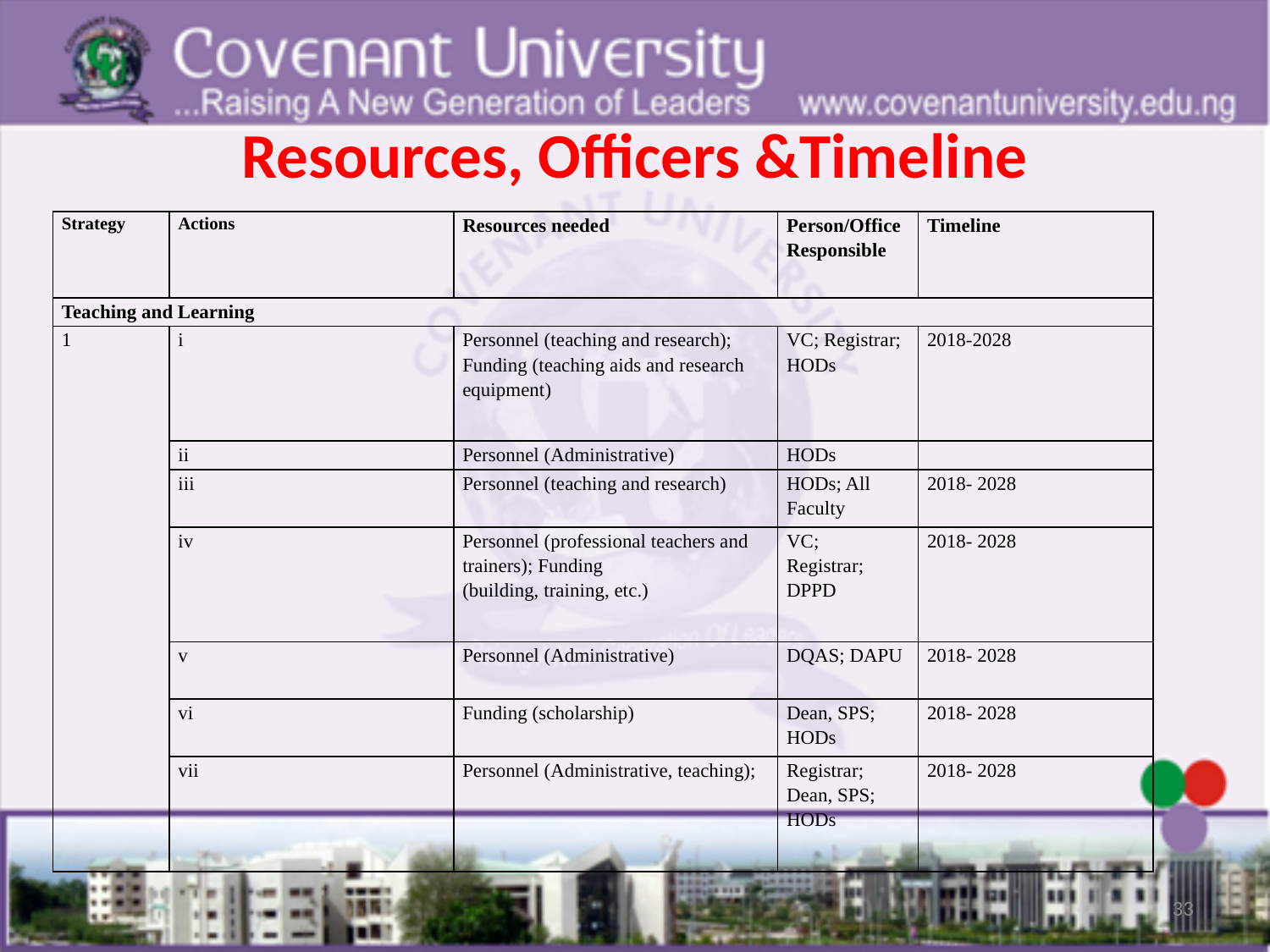

# Resources, Officers &Timeline

| Strategy | Actions | Resources needed | Person/Office Responsible | Timeline |
| --- | --- | --- | --- | --- |
| Teaching and Learning |  |  |  |  |
| 1 | i | Personnel (teaching and research); Funding (teaching aids and research equipment) | VC; Registrar; HODs | 2018-2028 |
|  | ii | Personnel (Administrative) | HODs |  |
|  | iii | Personnel (teaching and research) | HODs; All Faculty | 2018- 2028 |
|  | iv | Personnel (professional teachers and trainers); Funding (building, training, etc.) | VC; Registrar; DPPD | 2018- 2028 |
|  | v | Personnel (Administrative) | DQAS; DAPU | 2018- 2028 |
|  | vi | Funding (scholarship) | Dean, SPS; HODs | 2018- 2028 |
|  | vii | Personnel (Administrative, teaching); | Registrar; Dean, SPS; HODs | 2018- 2028 |
33